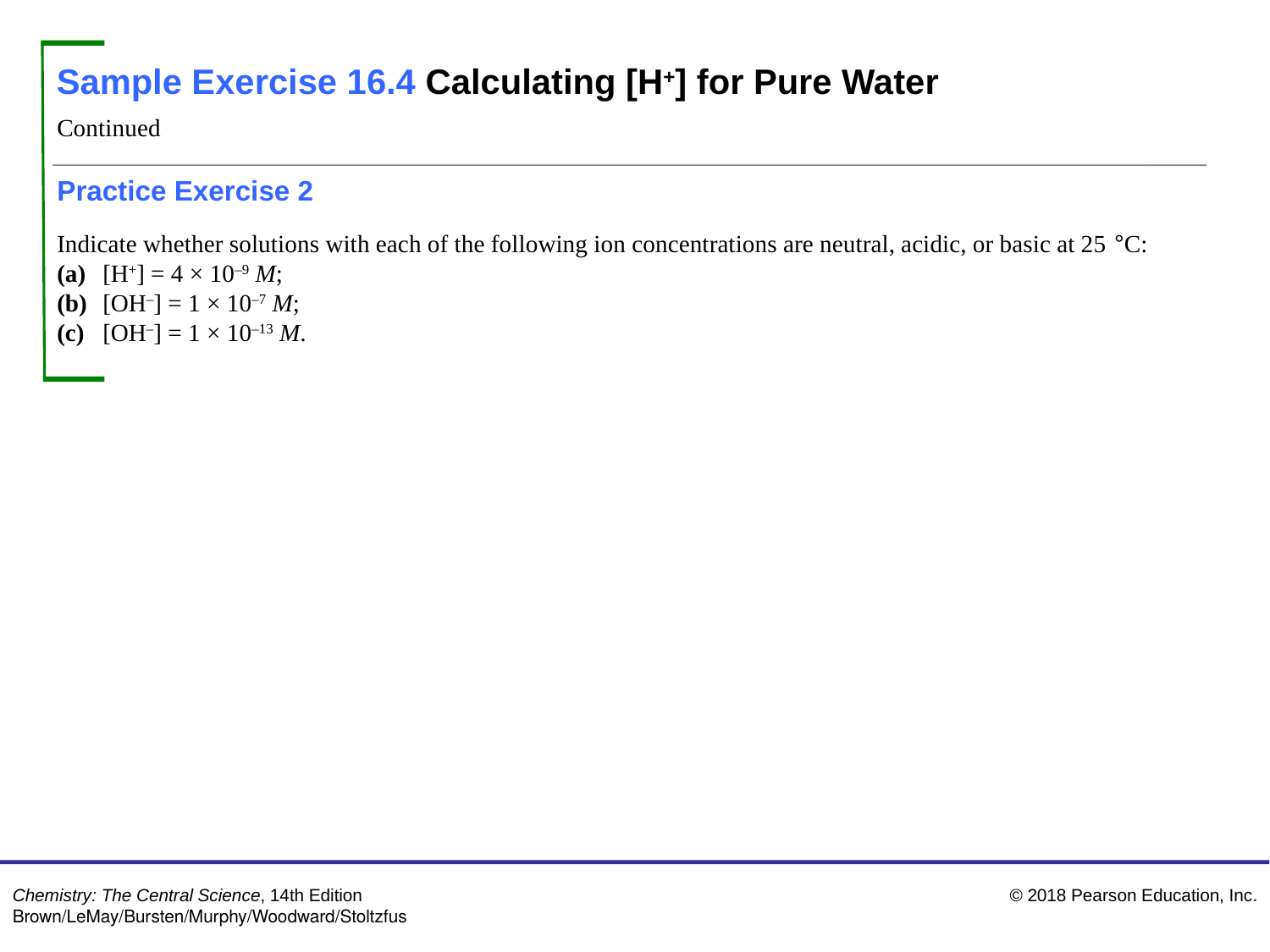

Sample Exercise 16.4 Calculating [H+] for Pure Water
Continued

Practice Exercise 2

Indicate whether solutions with each of the following ion concentrations are neutral, acidic, or basic at 25 °C:
(a)	 [H+] = 4 × 10–9 M;
(b)	 [OH–] = 1 × 10–7 M;
(c)	 [OH–] = 1 × 10–13 M.